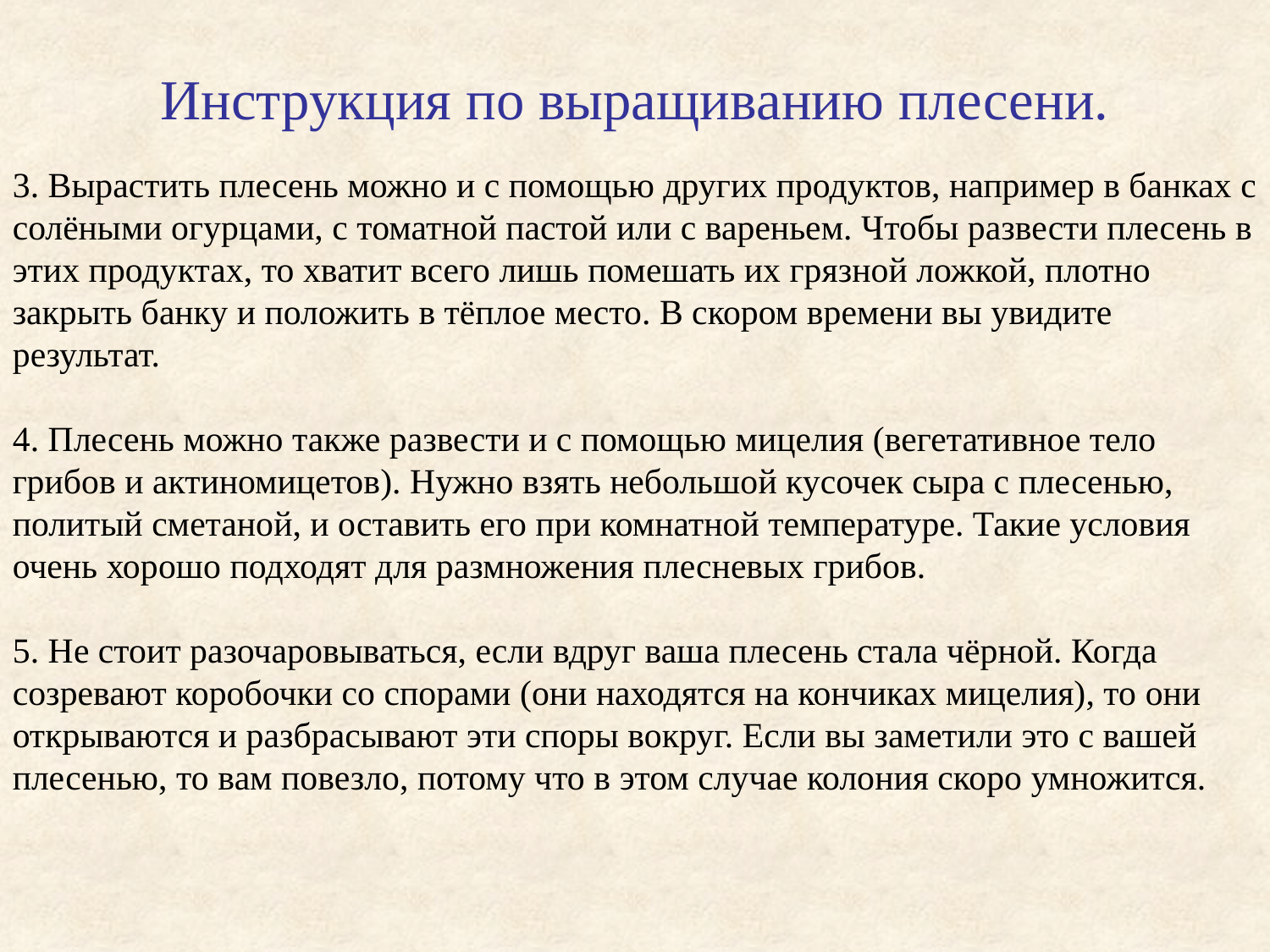

# Инструкция по выращиванию плесени.
3. Вырастить плесень можно и с помощью других продуктов, например в банках с солёными огурцами, с томатной пастой или с вареньем. Чтобы развести плесень в этих продуктах, то хватит всего лишь помешать их грязной ложкой, плотно закрыть банку и положить в тёплое место. В скором времени вы увидите результат.

4. Плесень можно также развести и с помощью мицелия (вегетативное тело грибов и актиномицетов). Нужно взять небольшой кусочек сыра с плесенью, политый сметаной, и оставить его при комнатной температуре. Такие условия очень хорошо подходят для размножения плесневых грибов.

5. Не стоит разочаровываться, если вдруг ваша плесень стала чёрной. Когда созревают коробочки со спорами (они находятся на кончиках мицелия), то они открываются и разбрасывают эти споры вокруг. Если вы заметили это с вашей плесенью, то вам повезло, потому что в этом случае колония скоро умножится.